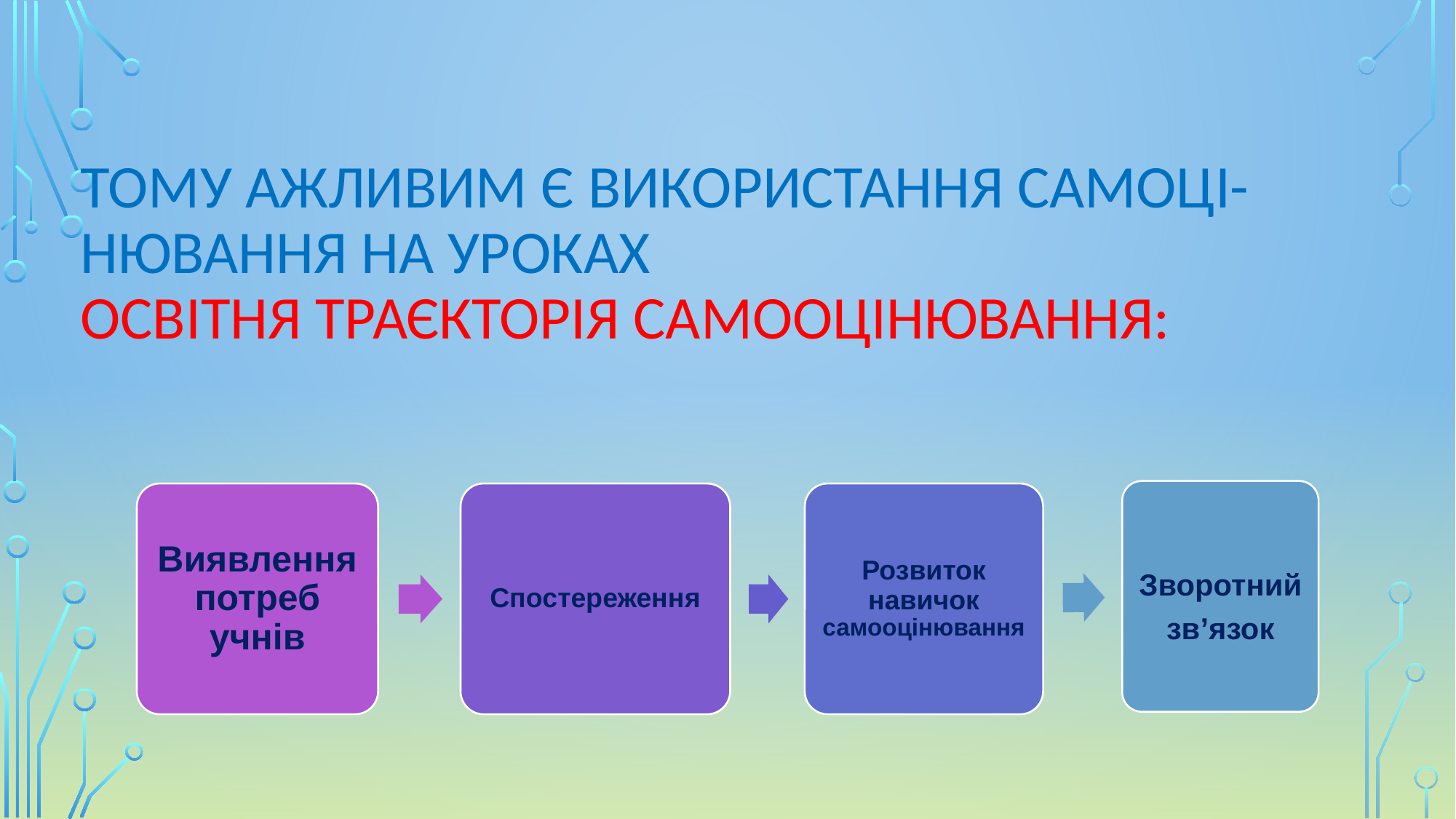

# ТОМУ АЖЛИВИМ Є ВИКОРИСТАННЯ САМОЦІ-НЮВАННЯ НА УРОКАХ ОСВІТНЯ ТРАЄКТОРІЯ САМООЦІНЮВАННЯ:

  Зворотний
зв’язок
Виявлення потреб учнів
Спостереження
Розвиток навичок самооцінювання